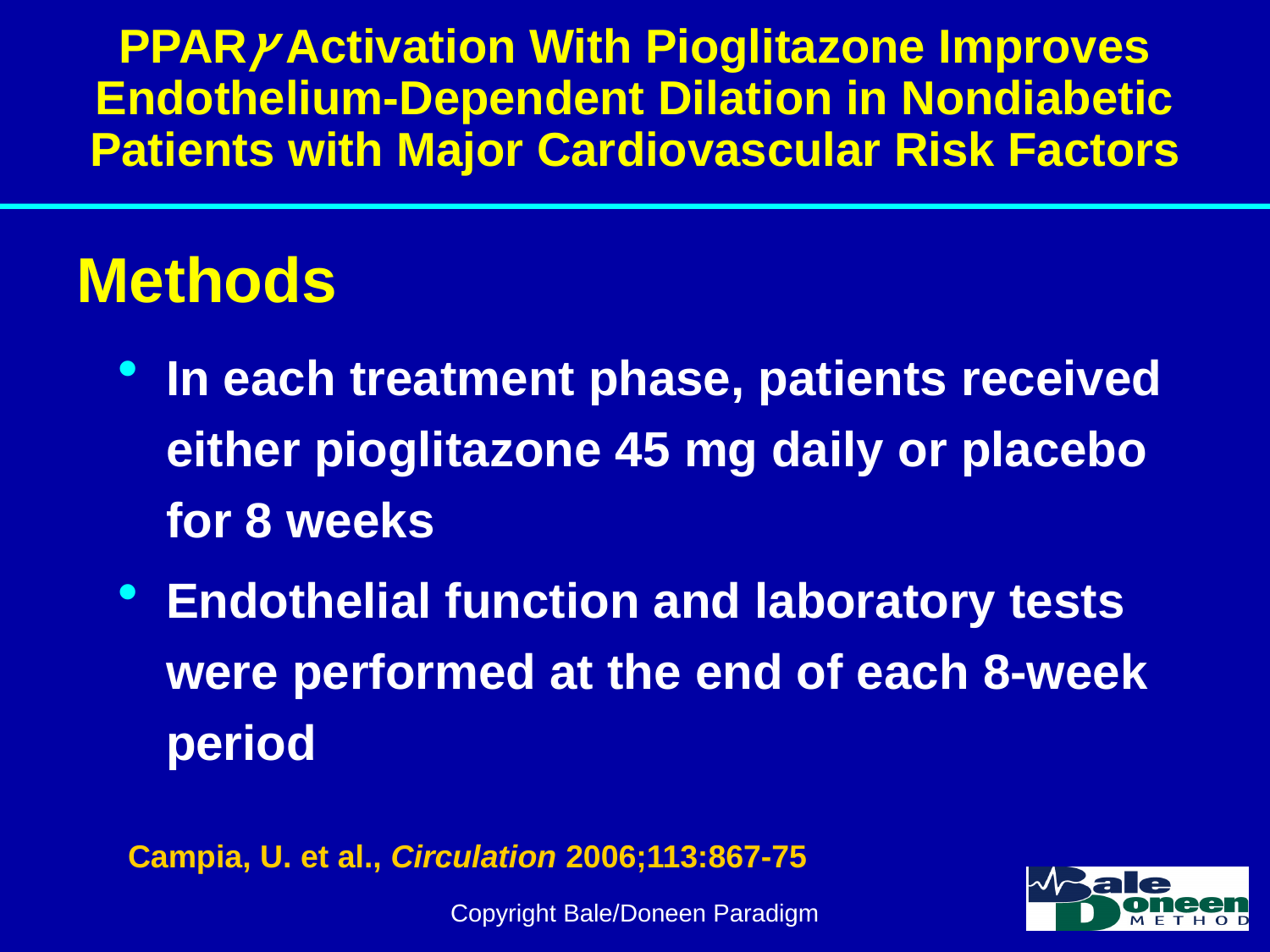

PPARץ Activation With Pioglitazone Improves Endothelium-Dependent Dilation in Nondiabetic Patients with Major Cardiovascular Risk Factors

Methods
In each treatment phase, patients received either pioglitazone 45 mg daily or placebo for 8 weeks
Endothelial function and laboratory tests were performed at the end of each 8-week period
Campia, U. et al., Circulation 2006;113:867-75.

Copyright Bale/Doneen Paradigm